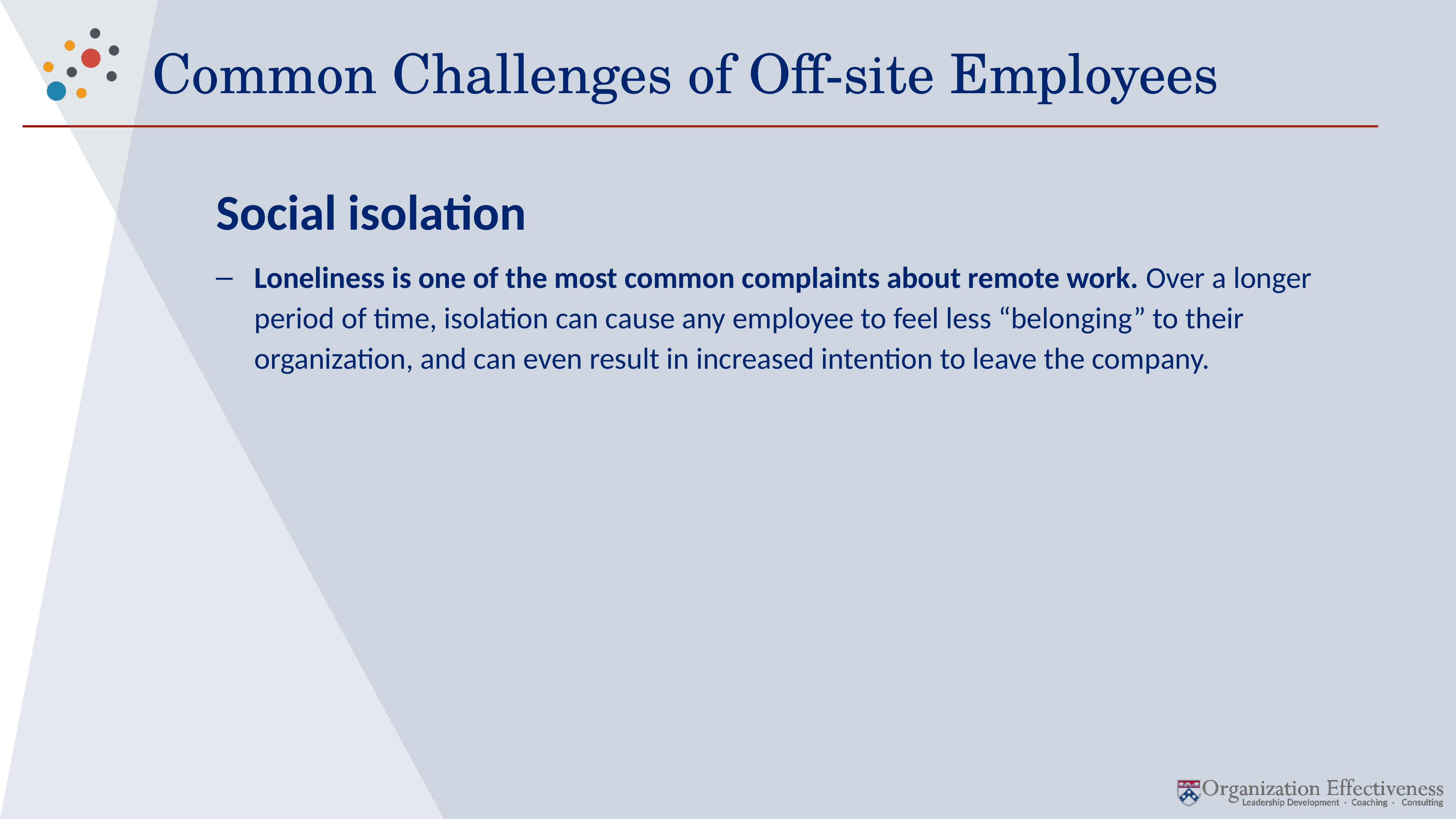

# Common Challenges of Off-site Employees
Social isolation
Loneliness is one of the most common complaints about remote work. Over a longer period of time, isolation can cause any employee to feel less “belonging” to their organization, and can even result in increased intention to leave the company.